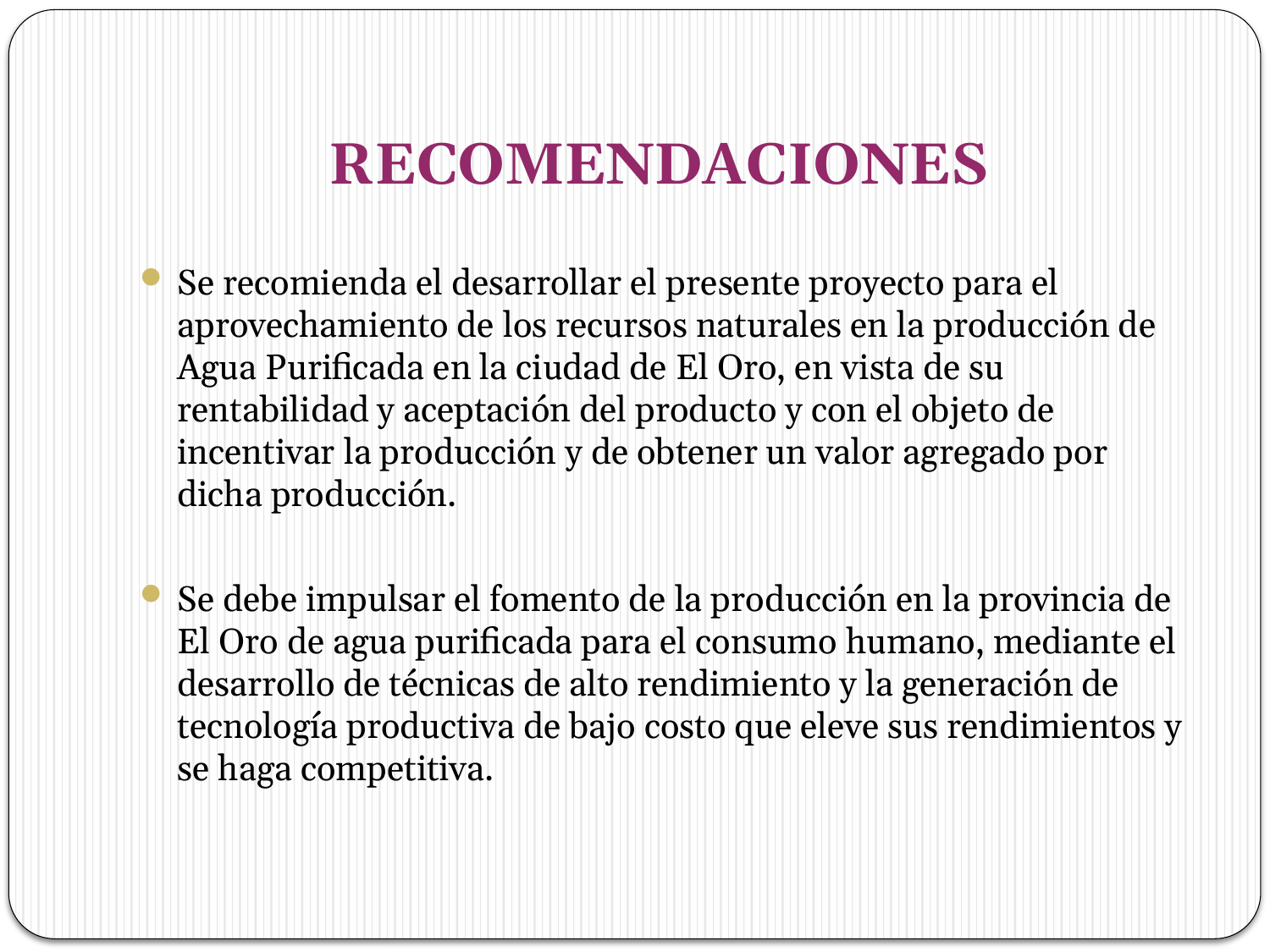

# RECOMENDACIONES

Se recomienda el desarrollar el presente proyecto para el aprovechamiento de los recursos naturales en la producción de Agua Purificada en la ciudad de El Oro, en vista de su rentabilidad y aceptación del producto y con el objeto de incentivar la producción y de obtener un valor agregado por dicha producción.

Se debe impulsar el fomento de la producción en la provincia de El Oro de agua purificada para el consumo humano, mediante el desarrollo de técnicas de alto rendimiento y la generación de tecnología productiva de bajo costo que eleve sus rendimientos y se haga competitiva.